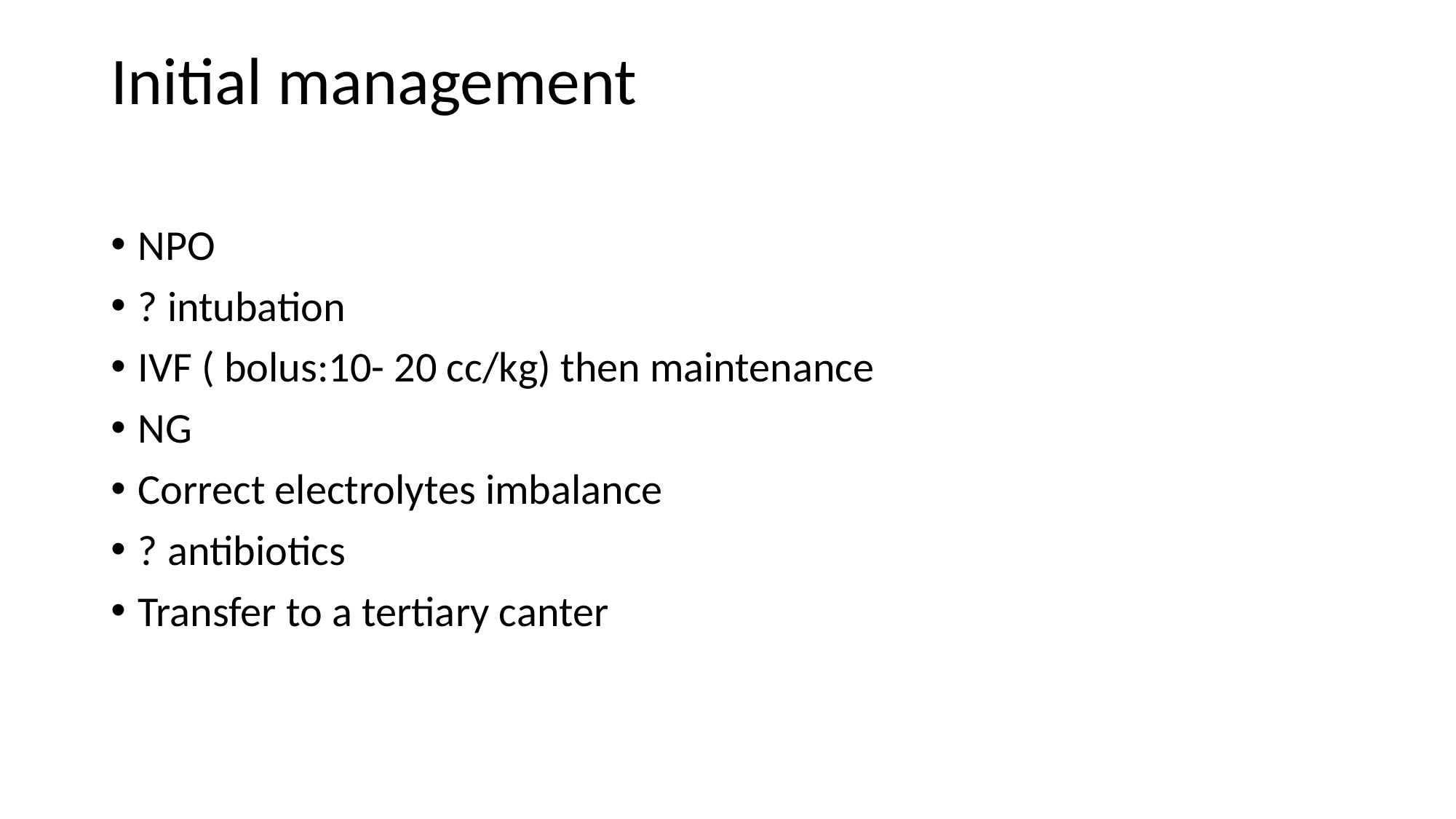

# Initial management
NPO
? intubation
IVF ( bolus:10- 20 cc/kg) then maintenance
NG
Correct electrolytes imbalance
? antibiotics
Transfer to a tertiary canter